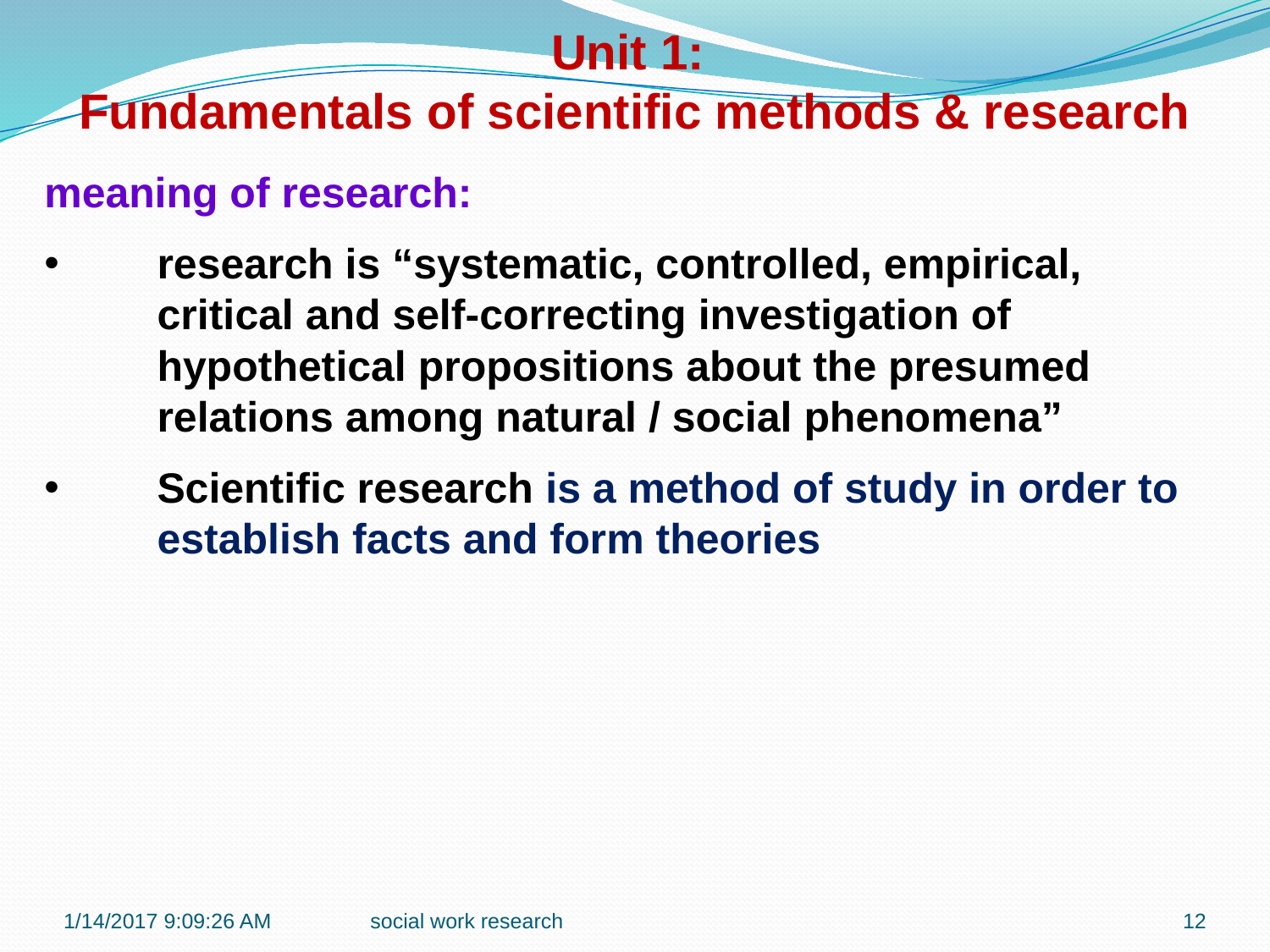

Unit 1:
Fundamentals of scientific methods & research
meaning of research:
research is “systematic, controlled, empirical, critical and self-correcting investigation of hypothetical propositions about the presumed relations among natural / social phenomena”
Scientific research is a method of study in order to establish facts and form theories

1/14/2017 9:09:26 AM
social work research
12